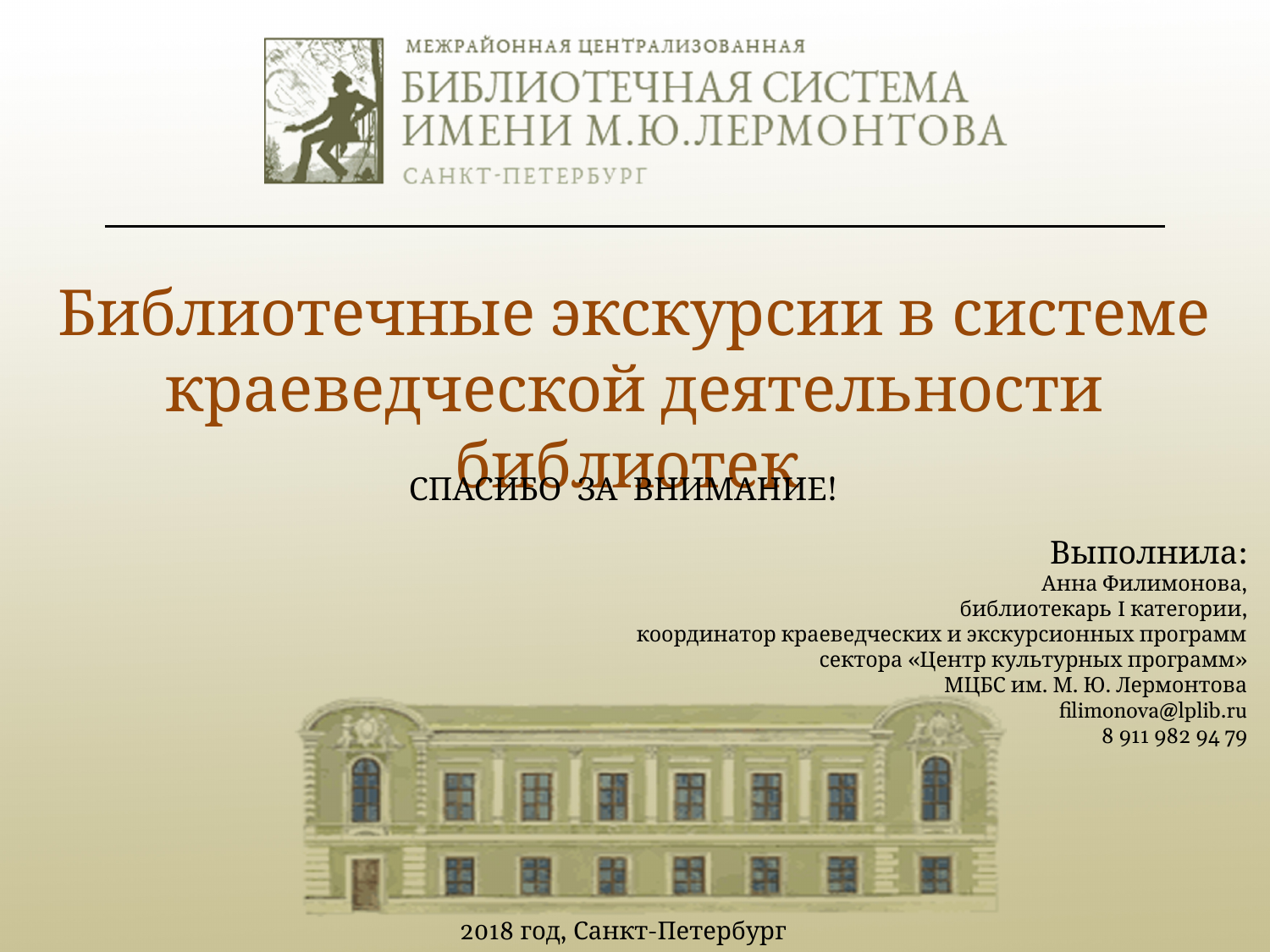

Библиотечные экскурсии в системе краеведческой деятельности библиотек

СПАСИБО  ЗА  ВНИМАНИЕ!
Выполнила:
Анна Филимонова,
                                     библиотекарь I категории,
координатор краеведческих и экскурсионных программ
                                    сектора «Центр культурных программ»
                                     МЦБС им. М. Ю. Лермонтова
filimonova@lplib.ru
8 911 982 94 79
2018 год, Санкт-Петербург